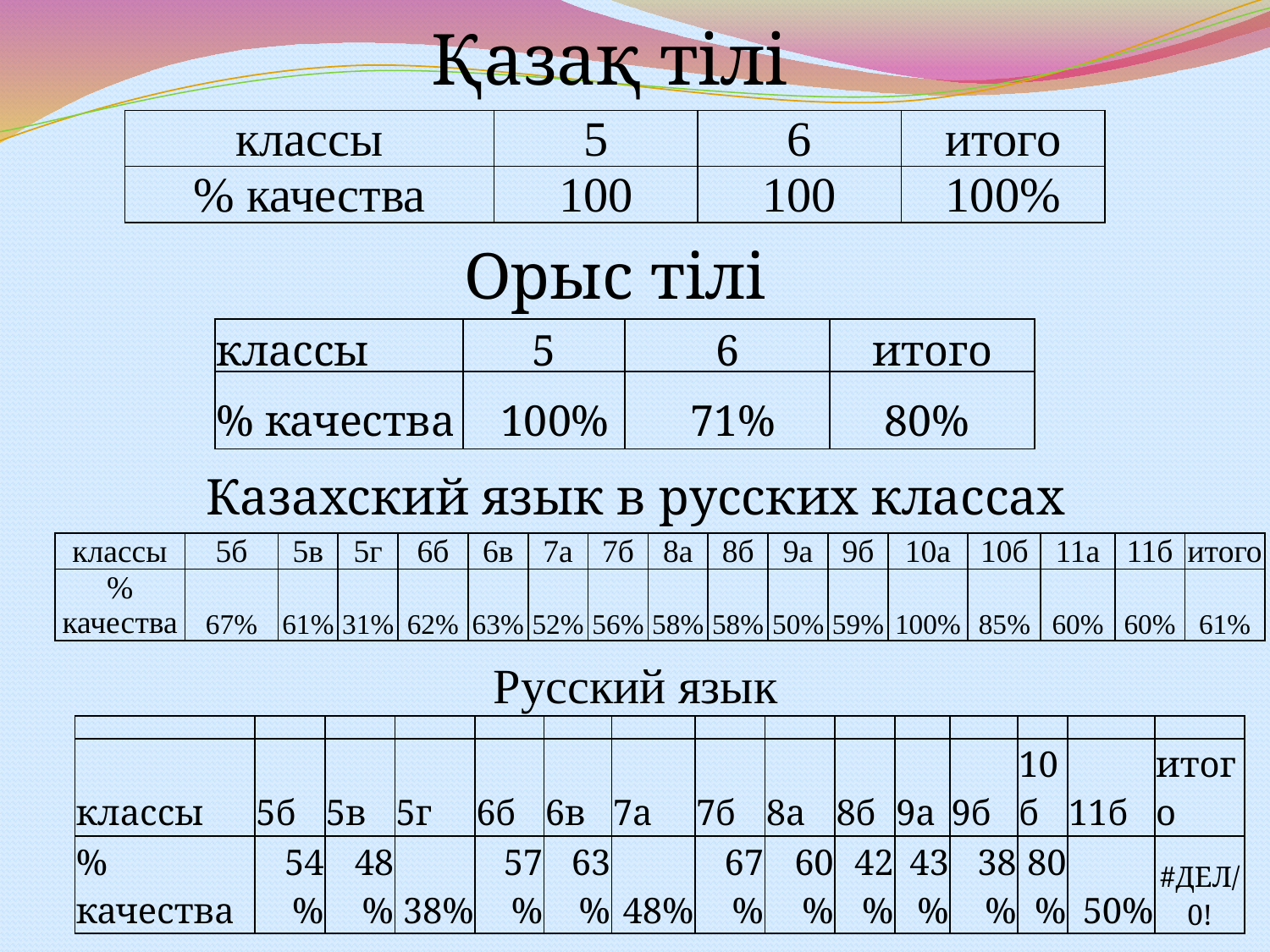

Қазақ тілі
| классы | 5 | 6 | итого |
| --- | --- | --- | --- |
| % качества | 100 | 100 | 100% |
Орыс тілі
| классы | 5 | 6 | итого |
| --- | --- | --- | --- |
| % качества | 100% | 71% | 80% |
Казахский язык в русских классах
| классы | 5б | 5в | 5г | 6б | 6в | 7а | 7б | 8а | 8б | 9а | 9б | 10а | 10б | 11а | 11б | итого |
| --- | --- | --- | --- | --- | --- | --- | --- | --- | --- | --- | --- | --- | --- | --- | --- | --- |
| % качества | 67% | 61% | 31% | 62% | 63% | 52% | 56% | 58% | 58% | 50% | 59% | 100% | 85% | 60% | 60% | 61% |
Русский язык
|  |  |  |  |  |  |  |  |  |  |  |  |  |  |  |
| --- | --- | --- | --- | --- | --- | --- | --- | --- | --- | --- | --- | --- | --- | --- |
| классы | 5б | 5в | 5г | 6б | 6в | 7а | 7б | 8а | 8б | 9а | 9б | 10б | 11б | итого |
| % качества | 54% | 48% | 38% | 57% | 63% | 48% | 67% | 60% | 42% | 43% | 38% | 80% | 50% | #ДЕЛ/0! |